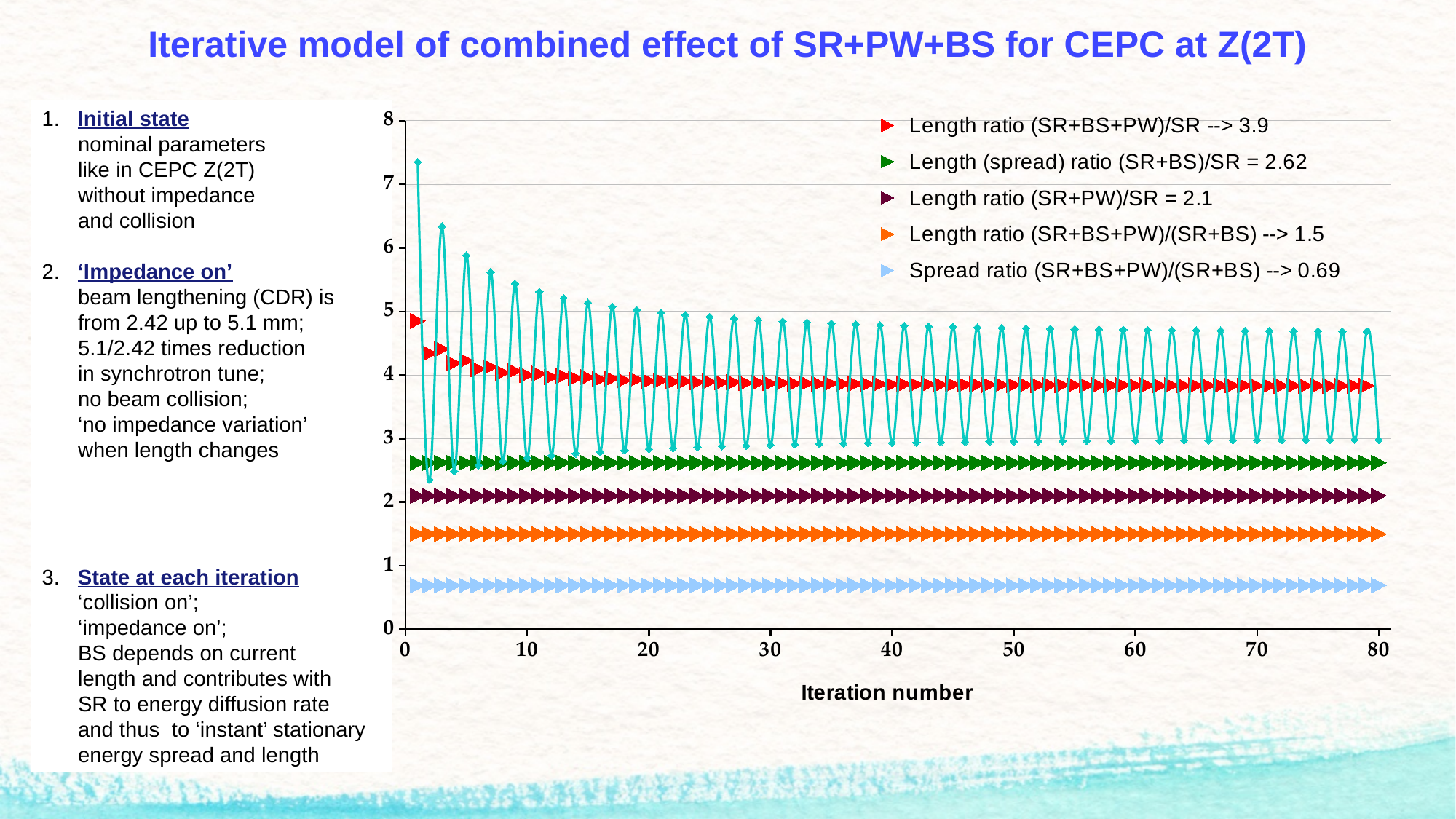

Iterative model of combined effect of SR+PW+BS for CEPC at Z(2T)

### Chart

| Category |  |  |  |  |  |  |
|---|---|---|---|---|---|---|
1.   Initial state
      nominal parameters
      like in CEPC Z(2T)
      without impedance
      and collision

2.   ‘Impedance on’
      beam lengthening (CDR) is
      from 2.42 up to 5.1 mm;
      5.1/2.42 times reduction
      in synchrotron tune;
      no beam collision;
      ‘no impedance variation’
      when length changes
                                                                                                                                                                                                                                    3.   State at each iteration
      ‘collision on’;
      ‘impedance on’;
      BS depends on current
      length and contributes with
      SR to energy diffusion rate
      and thus  to ‘instant’ stationary
      energy spread and length